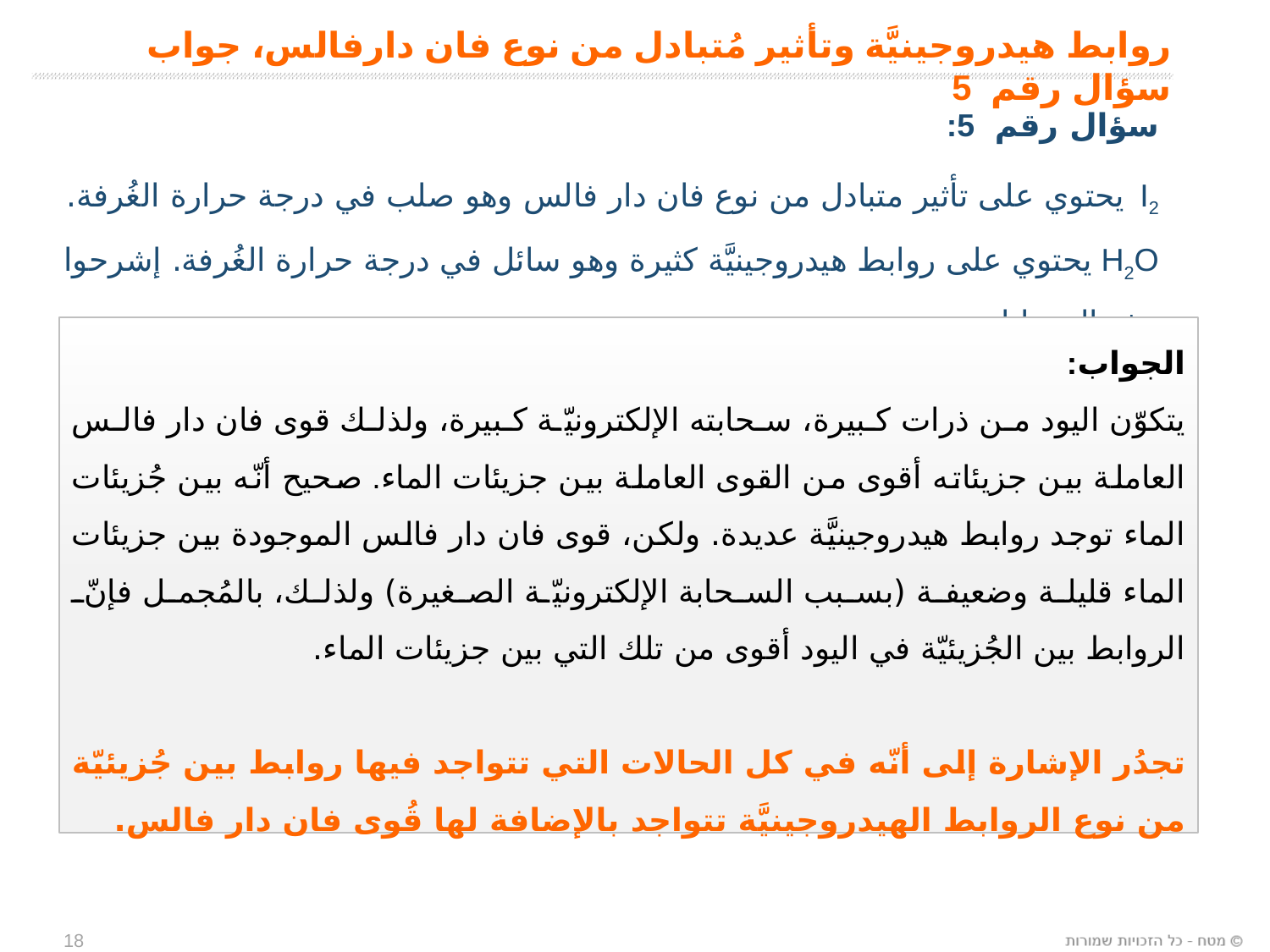

# روابط هيدروجينيَّة وتأثير مُتبادل من نوع فان دارفالس، جواب سؤال رقم  5

سؤال رقم  5:
I2  يحتوي على تأثير متبادل من نوع فان دار فالس وهو صلب في درجة حرارة الغُرفة.
H2O يحتوي على روابط هيدروجينيَّة كثيرة وهو سائل في درجة حرارة الغُرفة. إشرحوا هذه المعطيات.
الجواب:
يتكوّن اليود من ذرات كبيرة، سحابته الإلكترونيّة كبيرة، ولذلك قوى فان دار فالس العاملة بين جزيئاته أقوى من القوى العاملة بين جزيئات الماء. صحيح أنّه بين جُزيئات الماء توجد روابط هيدروجينيَّة عديدة. ولكن، قوى فان دار فالس الموجودة بين جزيئات الماء قليلة وضعيفة (بسبب السحابة الإلكترونيّة الصغيرة) ولذلك، بالمُجمل فإنّ الروابط بين الجُزيئيّة في اليود أقوى من تلك التي بين جزيئات الماء.

تجدُر الإشارة إلى أنّه في كل الحالات التي تتواجد فيها روابط بين جُزيئيّة من نوع الروابط الهيدروجينيَّة تتواجد بالإضافة لها قُوى فان دار فالس.
18